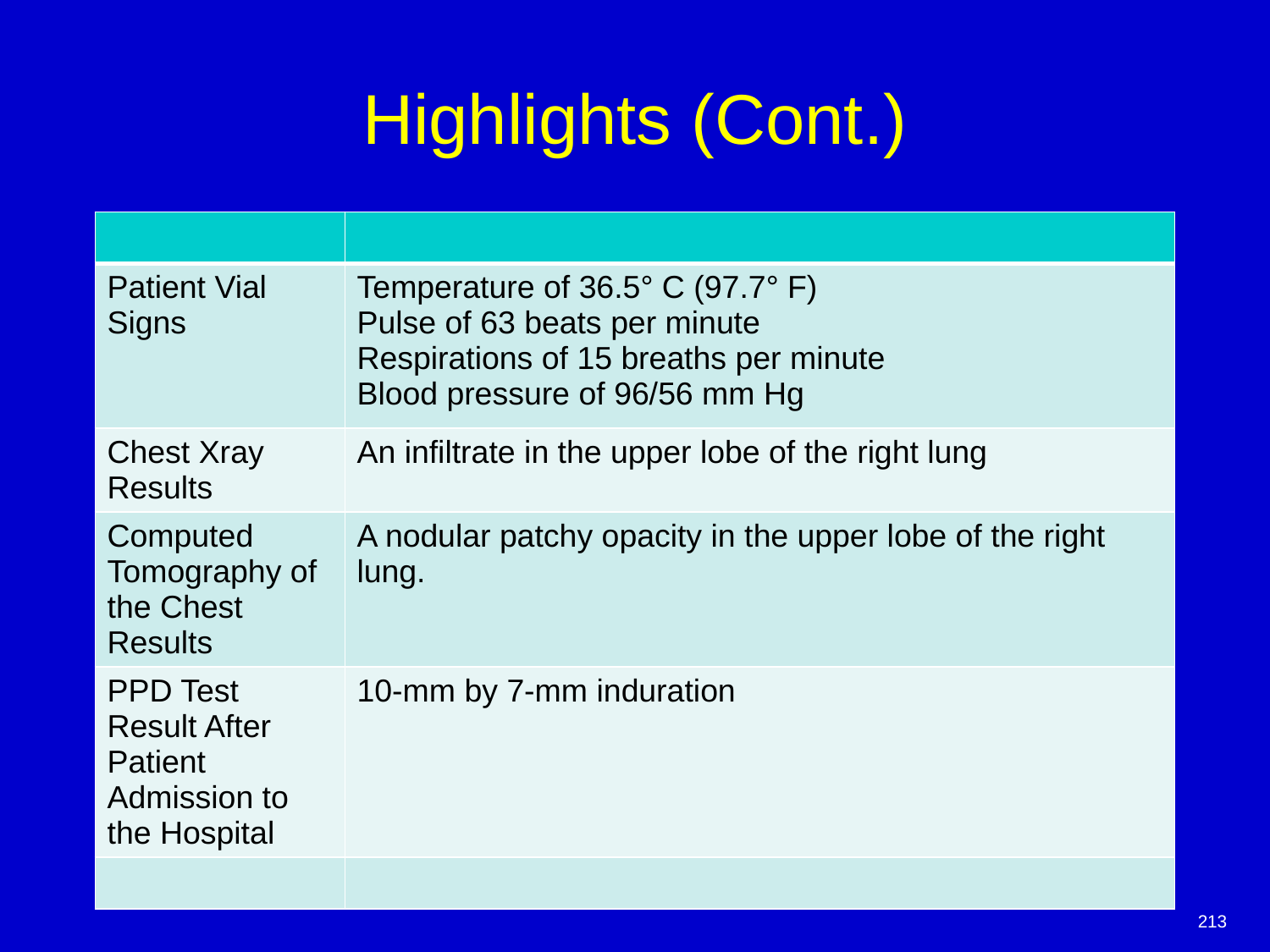

# Highlights (Cont.)
|  |  |
| --- | --- |
| Patient Vial Signs | Temperature of 36.5° C (97.7° F) Pulse of 63 beats per minute Respirations of 15 breaths per minute Blood pressure of 96/56 mm Hg |
| Chest Xray Results | An infiltrate in the upper lobe of the right lung |
| Computed Tomography of the Chest Results | A nodular patchy opacity in the upper lobe of the right lung. |
| PPD Test Result After Patient Admission to the Hospital | 10-mm by 7-mm induration |
|  |  |